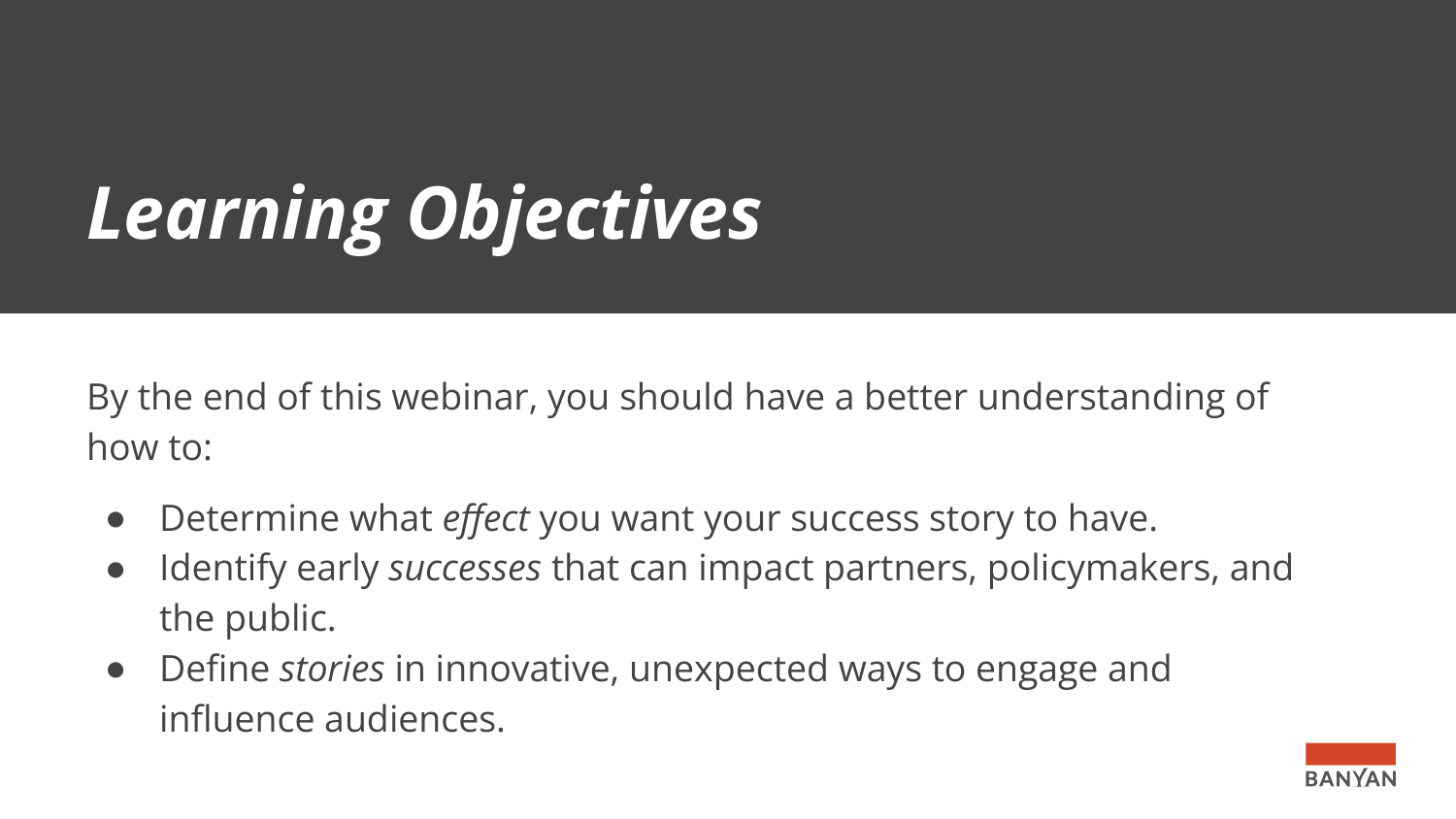

# Learning Objectives
By the end of this webinar, you should have a better understanding of how to:
Determine what effect you want your success story to have.
Identify early successes that can impact partners, policymakers, and the public.
Define stories in innovative, unexpected ways to engage and influence audiences.